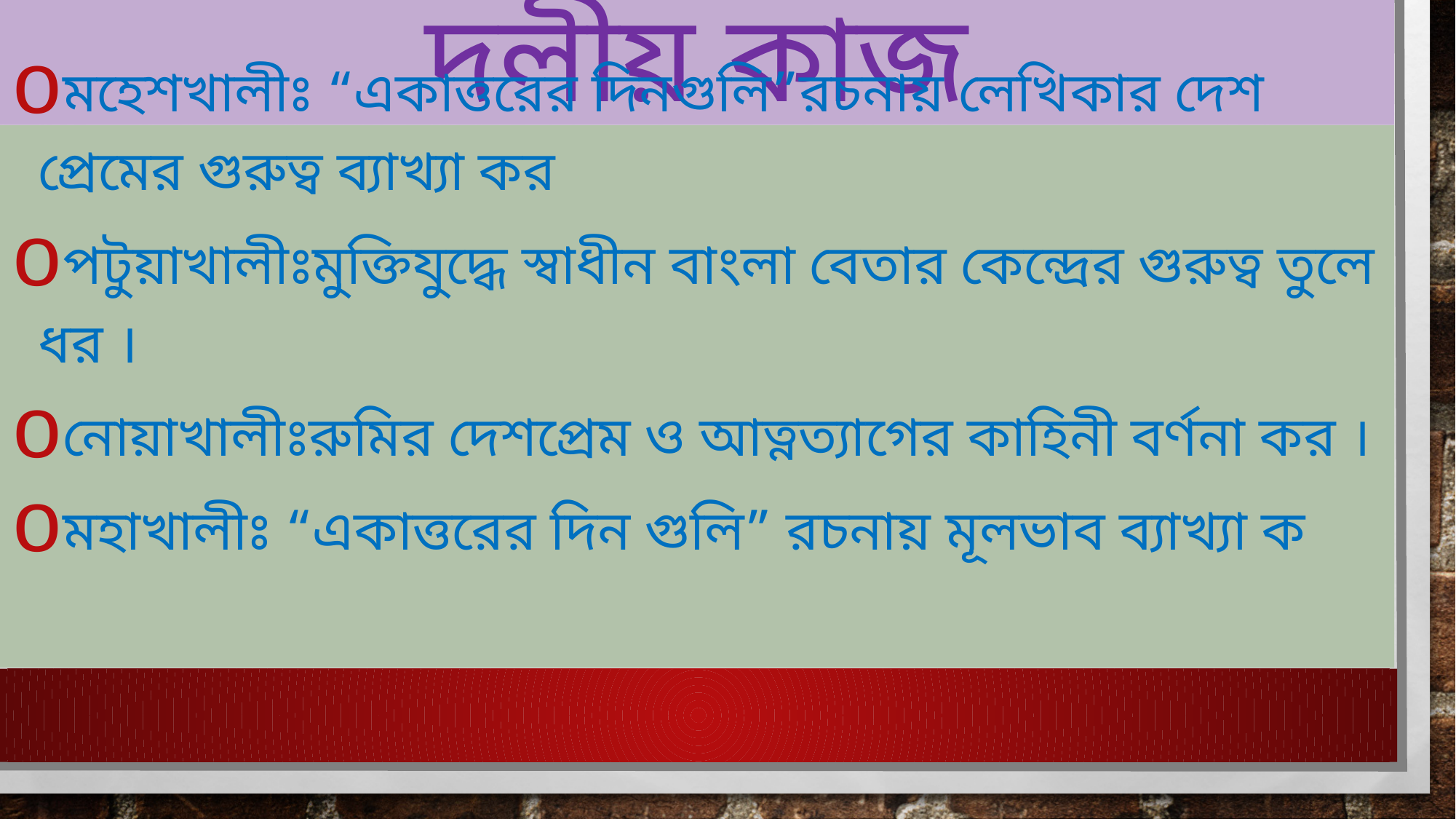

# দলীয় কাজ
মহেশখালীঃ “একাত্তরের দিনগুলি”রচনায় লেখিকার দেশ প্রেমের গুরুত্ব ব্যাখ্যা কর
পটুয়াখালীঃমুক্তিযুদ্ধে স্বাধীন বাংলা বেতার কেন্দ্রের গুরুত্ব তুলে ধর ।
নোয়াখালীঃরুমির দেশপ্রেম ও আত্নত্যাগের কাহিনী বর্ণনা কর ।
মহাখালীঃ “একাত্তরের দিন গুলি” রচনায় মূলভাব ব্যাখ্যা ক